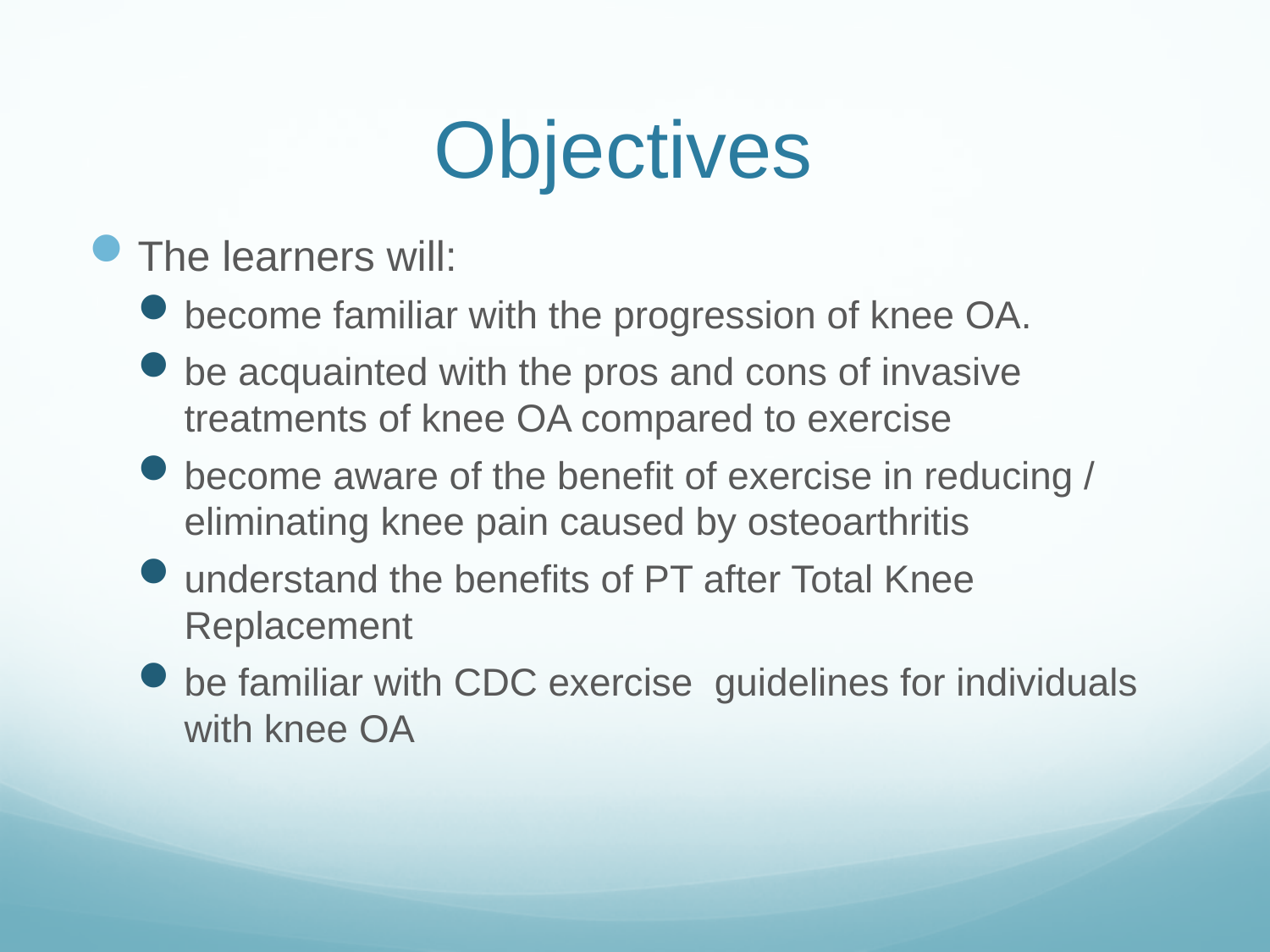

# Objectives
The learners will:
become familiar with the progression of knee OA.
be acquainted with the pros and cons of invasive treatments of knee OA compared to exercise
become aware of the benefit of exercise in reducing / eliminating knee pain caused by osteoarthritis
understand the benefits of PT after Total Knee Replacement
be familiar with CDC exercise  guidelines for individuals with knee OA